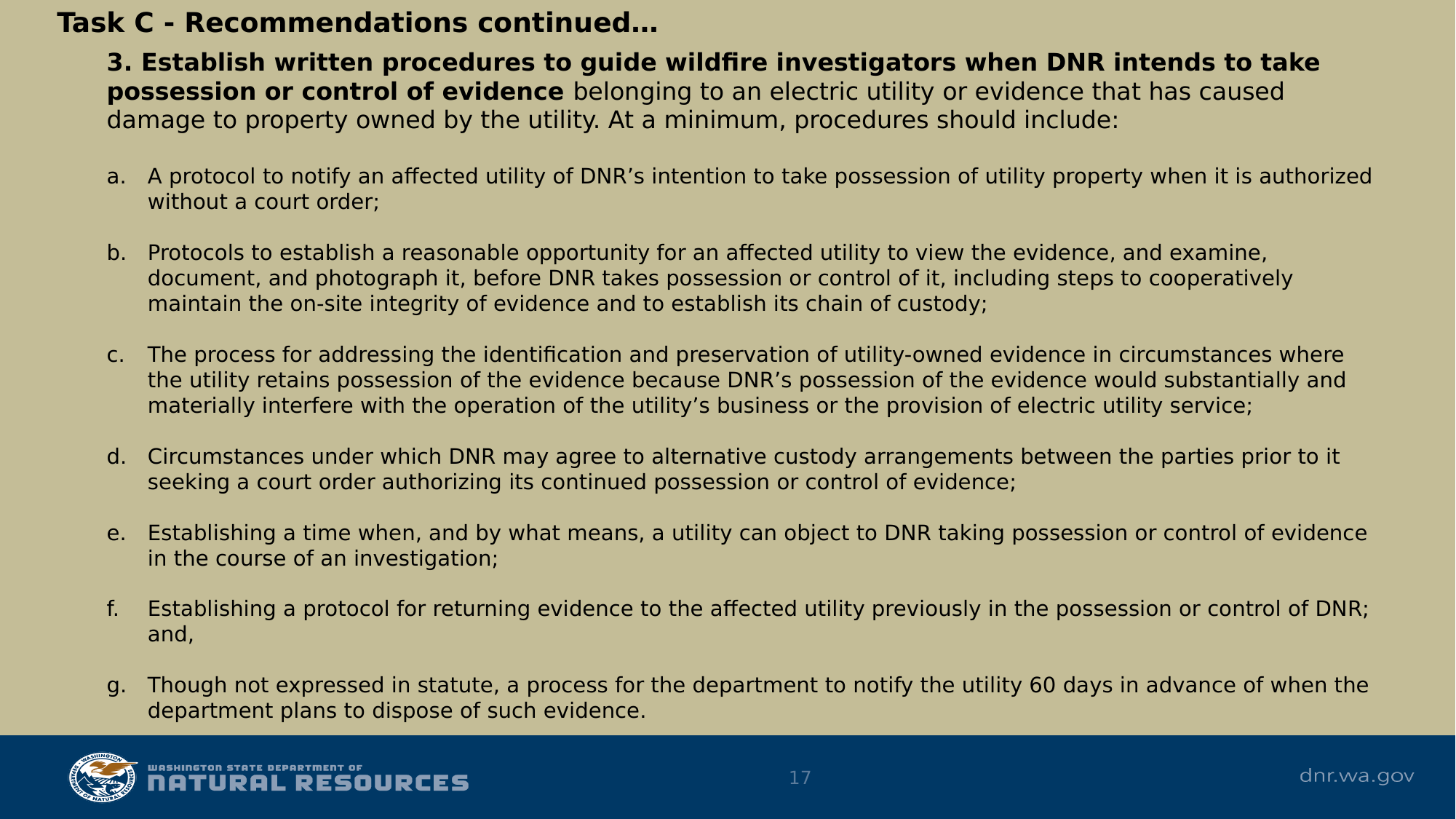

Task C - Recommendations continued…
3. Establish written procedures to guide wildfire investigators when DNR intends to take possession or control of evidence belonging to an electric utility or evidence that has caused damage to property owned by the utility. At a minimum, procedures should include:

A protocol to notify an affected utility of DNR’s intention to take possession of utility property when it is authorized without a court order;

Protocols to establish a reasonable opportunity for an affected utility to view the evidence, and examine, document, and photograph it, before DNR takes possession or control of it, including steps to cooperatively maintain the on-site integrity of evidence and to establish its chain of custody;

The process for addressing the identification and preservation of utility-owned evidence in circumstances where the utility retains possession of the evidence because DNR’s possession of the evidence would substantially and materially interfere with the operation of the utility’s business or the provision of electric utility service;

Circumstances under which DNR may agree to alternative custody arrangements between the parties prior to it seeking a court order authorizing its continued possession or control of evidence;

Establishing a time when, and by what means, a utility can object to DNR taking possession or control of evidence in the course of an investigation;

Establishing a protocol for returning evidence to the affected utility previously in the possession or control of DNR; and,

Though not expressed in statute, a process for the department to notify the utility 60 days in advance of when the department plans to dispose of such evidence.
17